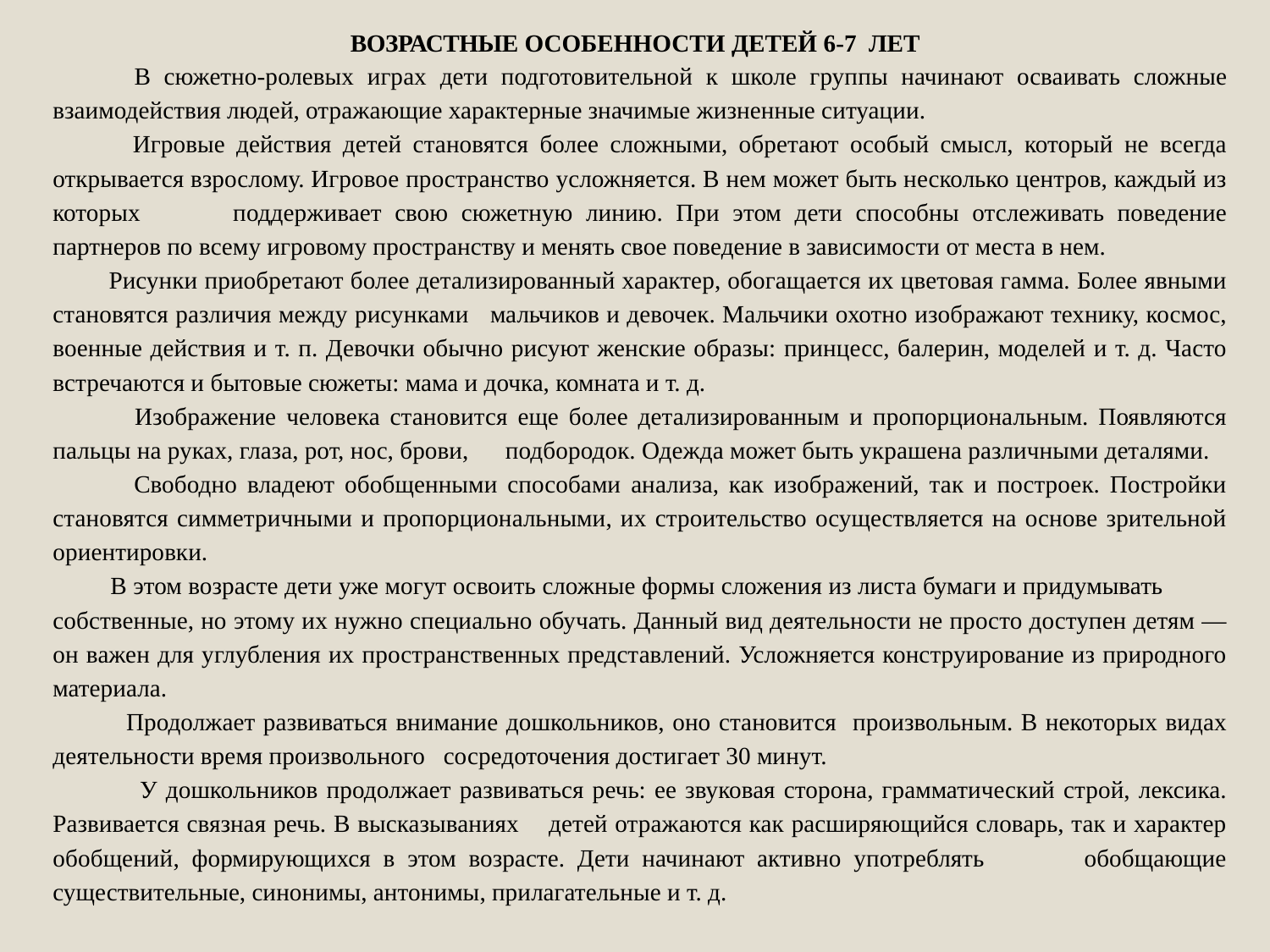

ВОЗРАСТНЫЕ ОСОБЕННОСТИ ДЕТЕЙ 6-7 ЛЕТ
      В сюжетно-ролевых играх дети подготовительной к школе группы начинают осваивать сложные взаимодействия людей, отражающие характерные значимые жизненные ситуации.
       Игровые действия детей становятся более сложными, обретают особый смысл, который не всегда открывается взрослому. Игровое пространство усложняется. В нем может быть несколько центров, каждый из которых       поддерживает свою сюжетную линию. При этом дети способны отслеживать поведение партнеров по всему игровому пространству и менять свое поведение в зависимости от места в нем.
        Рисунки приобретают более детализированный характер, обогащается их цветовая гамма. Более явными становятся различия между рисунками   мальчиков и девочек. Мальчики охотно изображают технику, космос, военные действия и т. п. Девочки обычно рисуют женские образы: принцесс, балерин, моделей и т. д. Часто встречаются и бытовые сюжеты: мама и дочка, комната и т. д.
        Изображение человека становится еще более детализированным и пропорциональным. Появляются пальцы на руках, глаза, рот, нос, брови,      подбородок. Одежда может быть украшена различными деталями.
        Свободно владеют обобщенными способами анализа, как изображений, так и построек. Постройки становятся симметричными и пропорциональными, их строительство осуществляется на основе зрительной ориентировки.
         В этом возрасте дети уже могут освоить сложные формы сложения из листа бумаги и придумывать           собственные, но этому их нужно специально обучать. Данный вид деятельности не просто доступен детям — он важен для углубления их пространственных представлений. Усложняется конструирование из природного материала.
         Продолжает развиваться внимание дошкольников, оно становится  произвольным. В некоторых видах деятельности время произвольного   сосредоточения достигает 30 минут.
          У дошкольников продолжает развиваться речь: ее звуковая сторона, грамматический строй, лексика. Развивается связная речь. В высказываниях    детей отражаются как расширяющийся словарь, так и характер обобщений, формирующихся в этом возрасте. Дети начинают активно употреблять        обобщающие существительные, синонимы, антонимы, прилагательные и т. д.